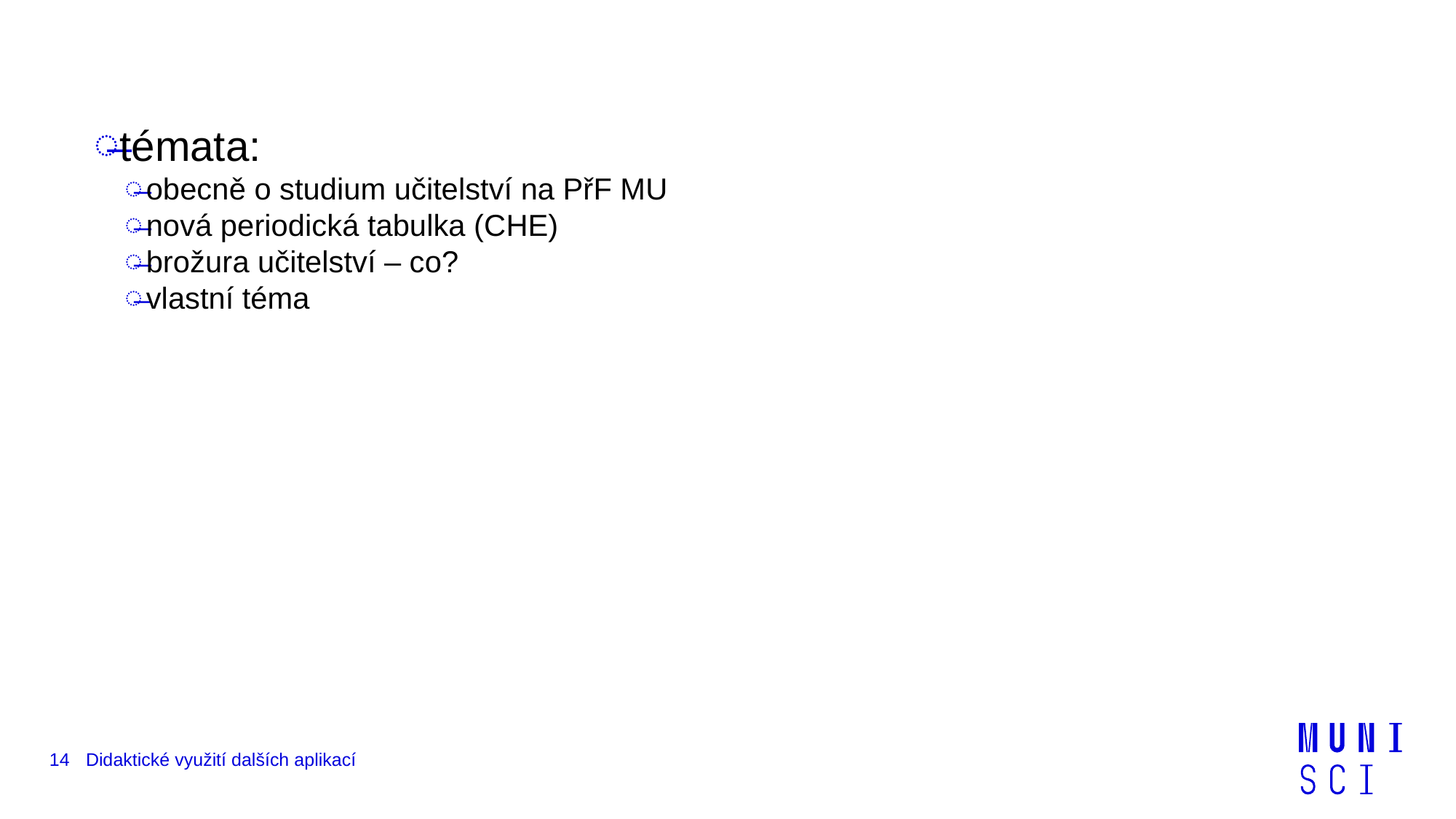

témata:
obecně o studium učitelství na PřF MU
nová periodická tabulka (CHE)
brožura učitelství – co?
vlastní téma

14
Didaktické využití dalších aplikací